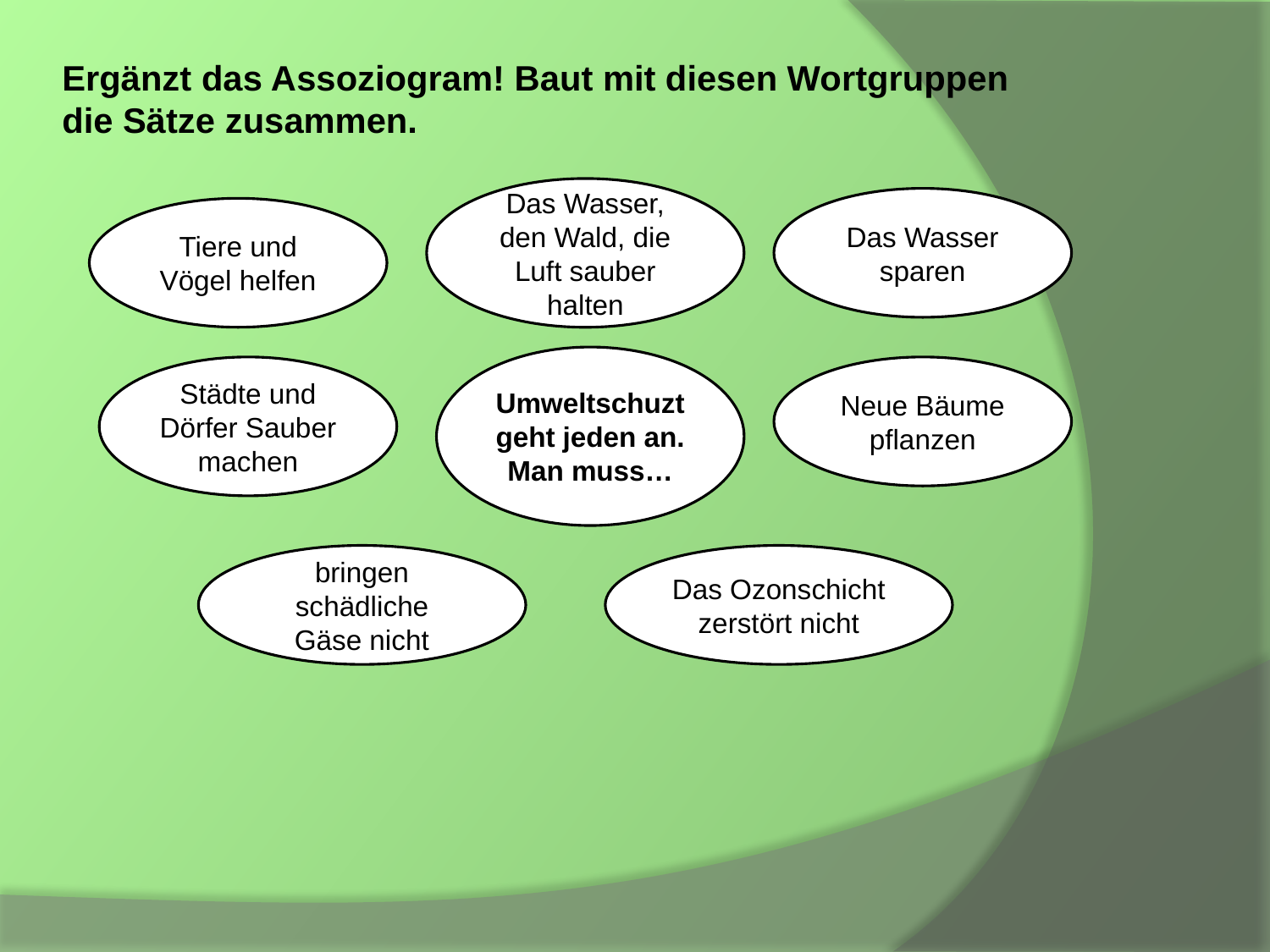

Ergänzt das Assoziogram! Baut mit diesen Wortgruppen die Sätze zusammen.

Das Wasser, den Wald, die Luft sauber halten
Das Wasser sparen
Tiere und Vögel helfen
Umweltschuzt geht jeden an. Man muss…
Städte und Dörfer Sauber machen
Neue Bäume pflanzen
bringen schädliche Gäse nicht
Das Ozonschicht zerstört nicht